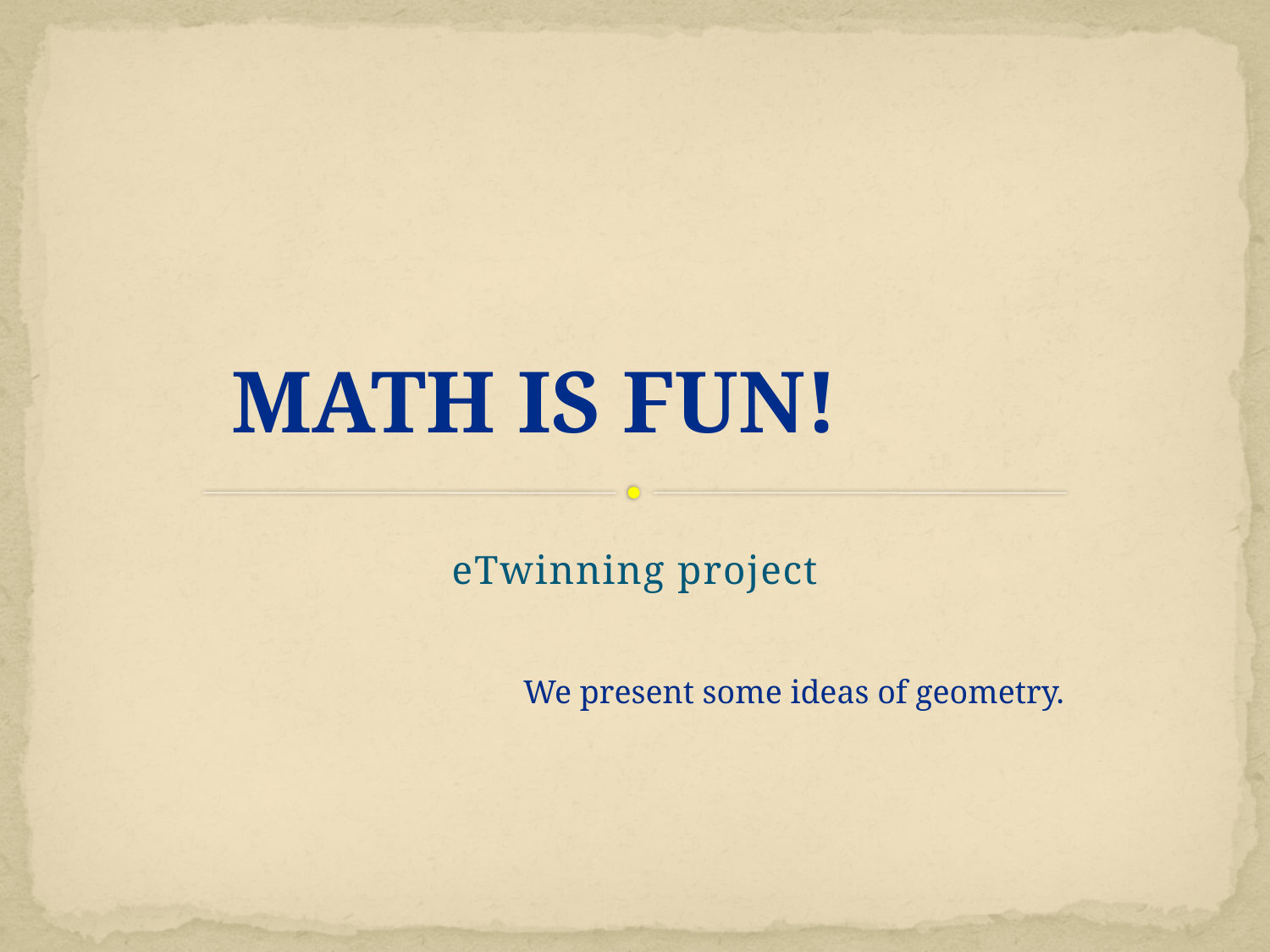

# MATH IS FUN!
eTwinning project
We present some ideas of geometry.